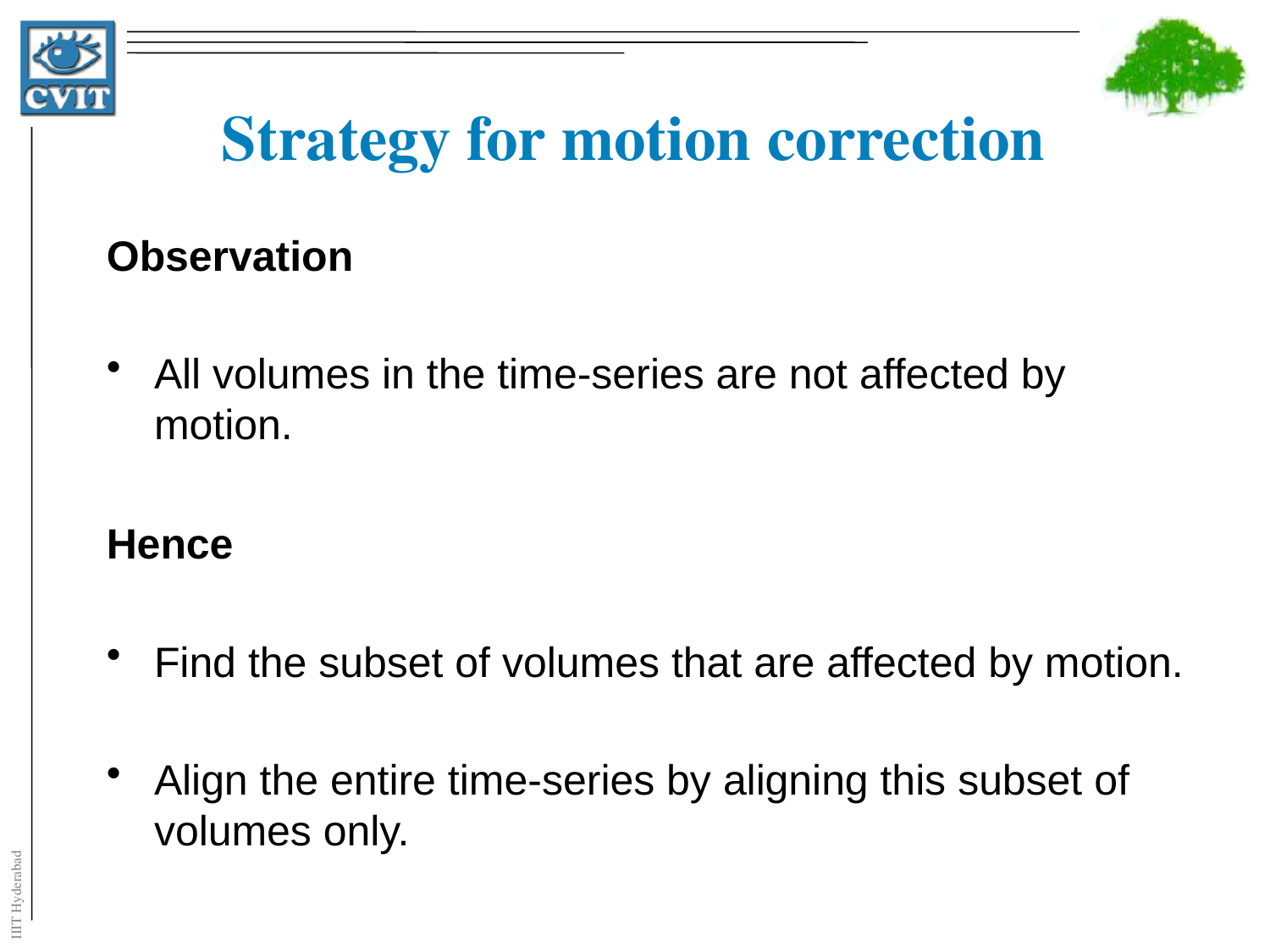

# Strategy for motion correction
Observation

All volumes in the time-series are not affected by motion.

Hence

Find the subset of volumes that are affected by motion.

Align the entire time-series by aligning this subset of volumes only.